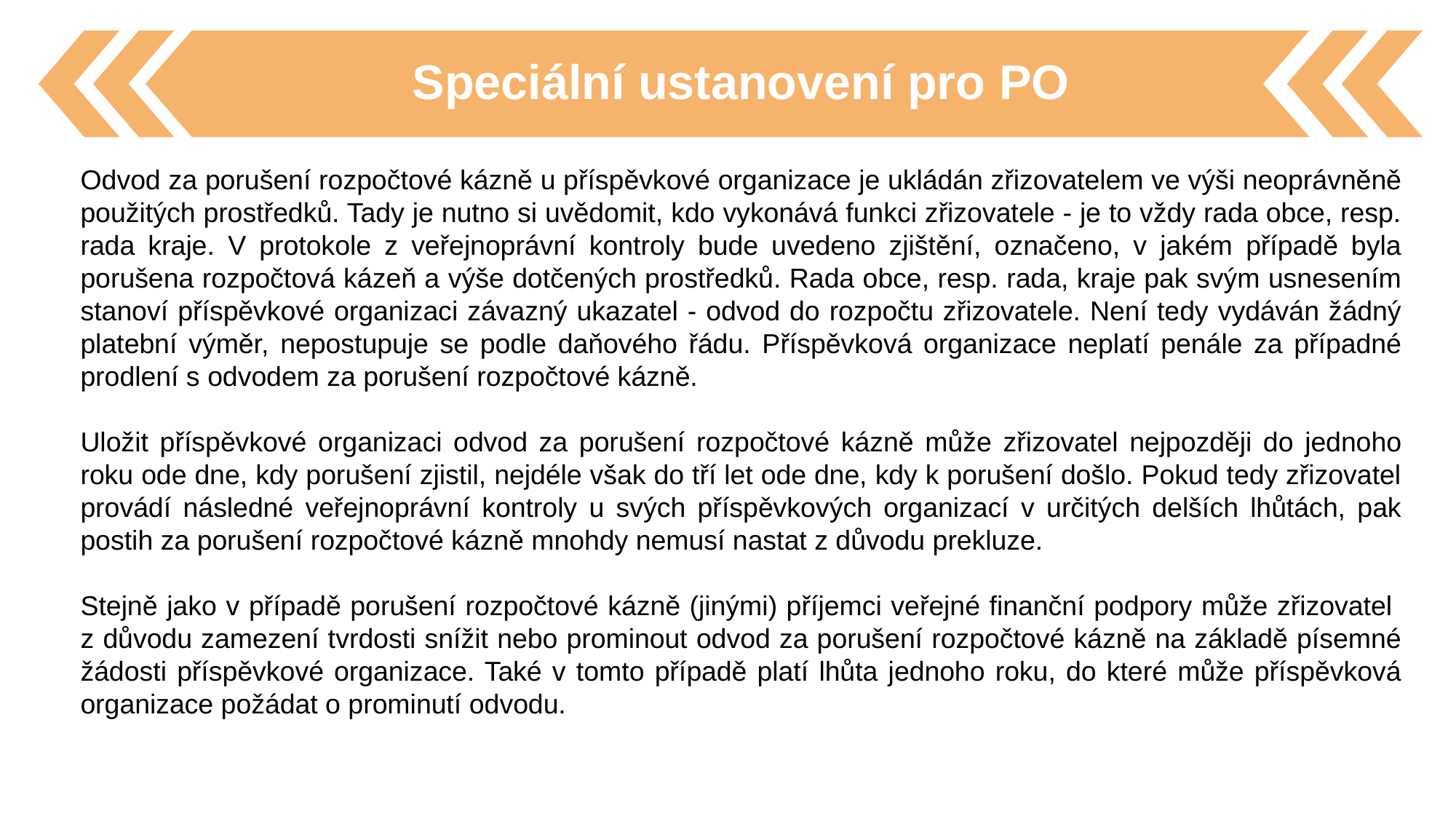

Speciální ustanovení pro PO
Odvod za porušení rozpočtové kázně u příspěvkové organizace je ukládán zřizovatelem ve výši neoprávněně použitých prostředků. Tady je nutno si uvědomit, kdo vykonává funkci zřizovatele - je to vždy rada obce, resp. rada kraje. V protokole z veřejnoprávní kontroly bude uvedeno zjištění, označeno, v jakém případě byla porušena rozpočtová kázeň a výše dotčených prostředků. Rada obce, resp. rada, kraje pak svým usnesením stanoví příspěvkové organizaci závazný ukazatel - odvod do rozpočtu zřizovatele. Není tedy vydáván žádný platební výměr, nepostupuje se podle daňového řádu. Příspěvková organizace neplatí penále za případné prodlení s odvodem za porušení rozpočtové kázně.

Uložit příspěvkové organizaci odvod za porušení rozpočtové kázně může zřizovatel nejpozději do jednoho roku ode dne, kdy porušení zjistil, nejdéle však do tří let ode dne, kdy k porušení došlo. Pokud tedy zřizovatel provádí následné veřejnoprávní kontroly u svých příspěvkových organizací v určitých delších lhůtách, pak postih za porušení rozpočtové kázně mnohdy nemusí nastat z důvodu prekluze.

Stejně jako v případě porušení rozpočtové kázně (jinými) příjemci veřejné finanční podpory může zřizovatel
z důvodu zamezení tvrdosti snížit nebo prominout odvod za porušení rozpočtové kázně na základě písemné žádosti příspěvkové organizace. Také v tomto případě platí lhůta jednoho roku, do které může příspěvková organizace požádat o prominutí odvodu.